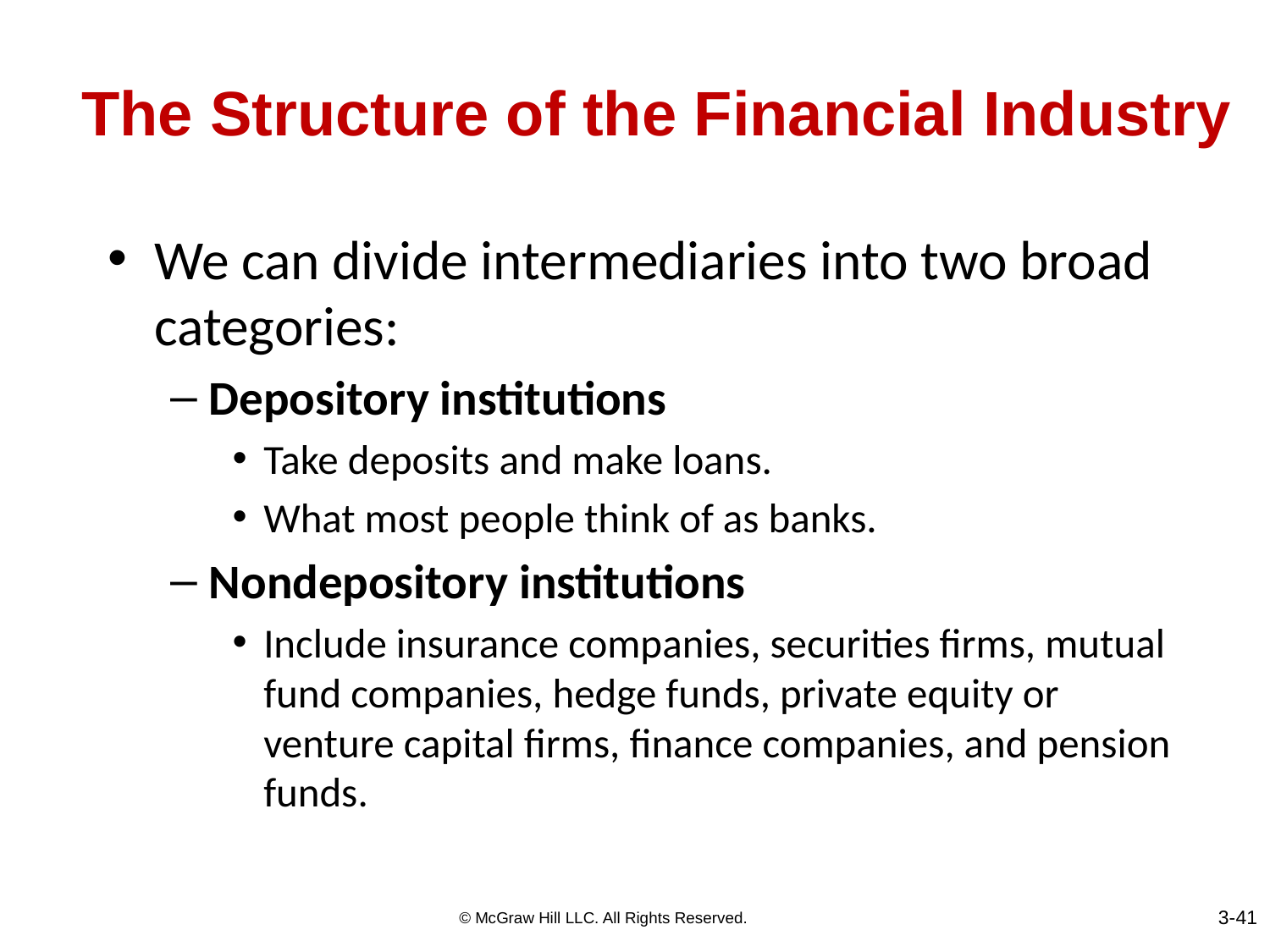

# The Structure of the Financial Industry
We can divide intermediaries into two broad categories:
Depository institutions
Take deposits and make loans.
What most people think of as banks.
Nondepository institutions
Include insurance companies, securities firms, mutual fund companies, hedge funds, private equity or venture capital firms, finance companies, and pension funds.
3-41
© McGraw Hill LLC. All Rights Reserved.